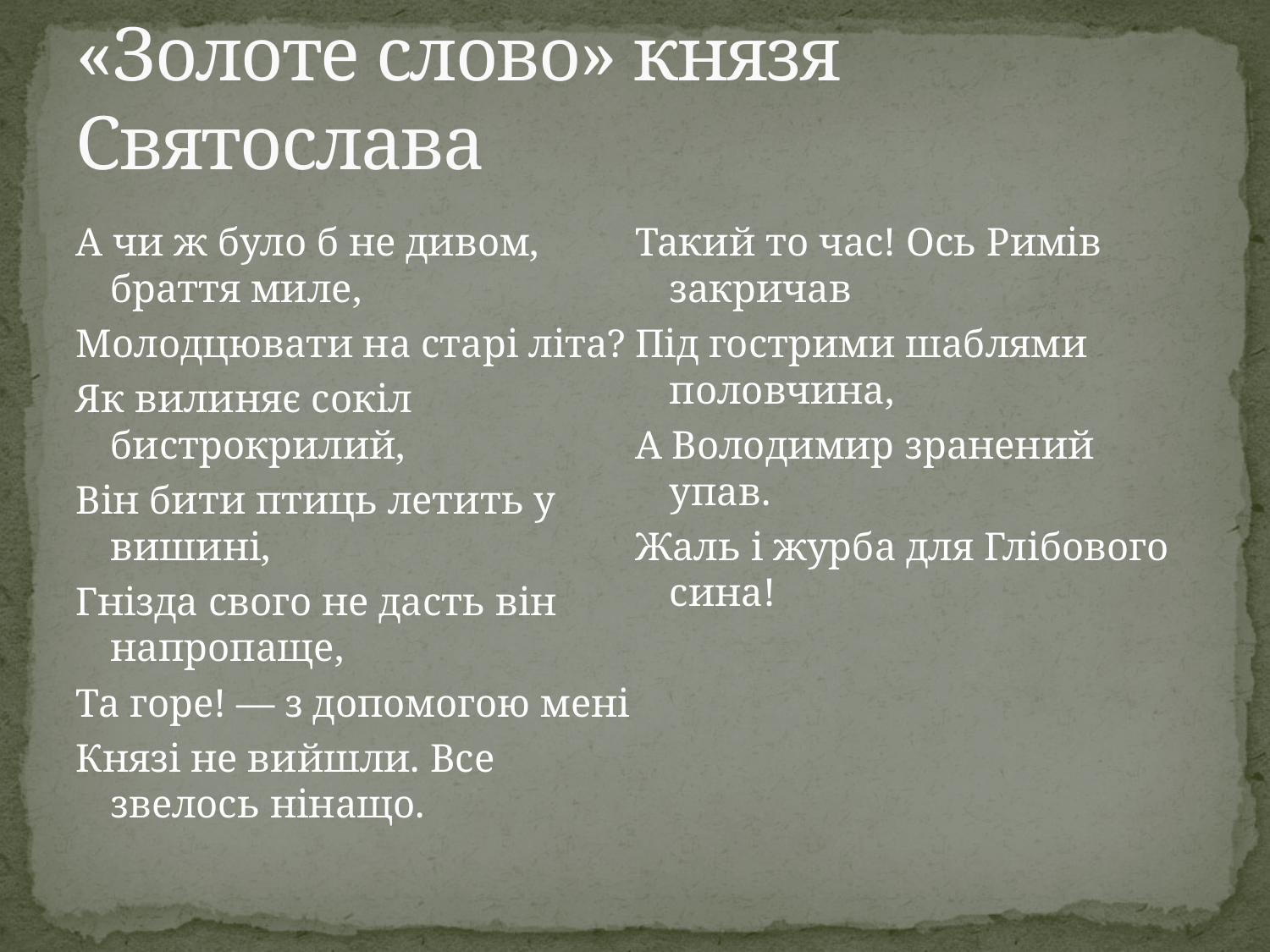

# «Золоте слово» князя Святослава
А чи ж було б не дивом, браття миле,
Молодцювати на старі літа?
Як вилиняє сокіл бистрокрилий,
Він бити птиць летить у вишині,
Гнізда свого не дасть він напропаще,
Та горе! — з допомогою мені
Князі не вийшли. Все звелось нінащо.
Такий то час! Ось Римів закричав
Під гострими шаблями половчина,
А Володимир зранений упав.
Жаль і журба для Глібового сина!